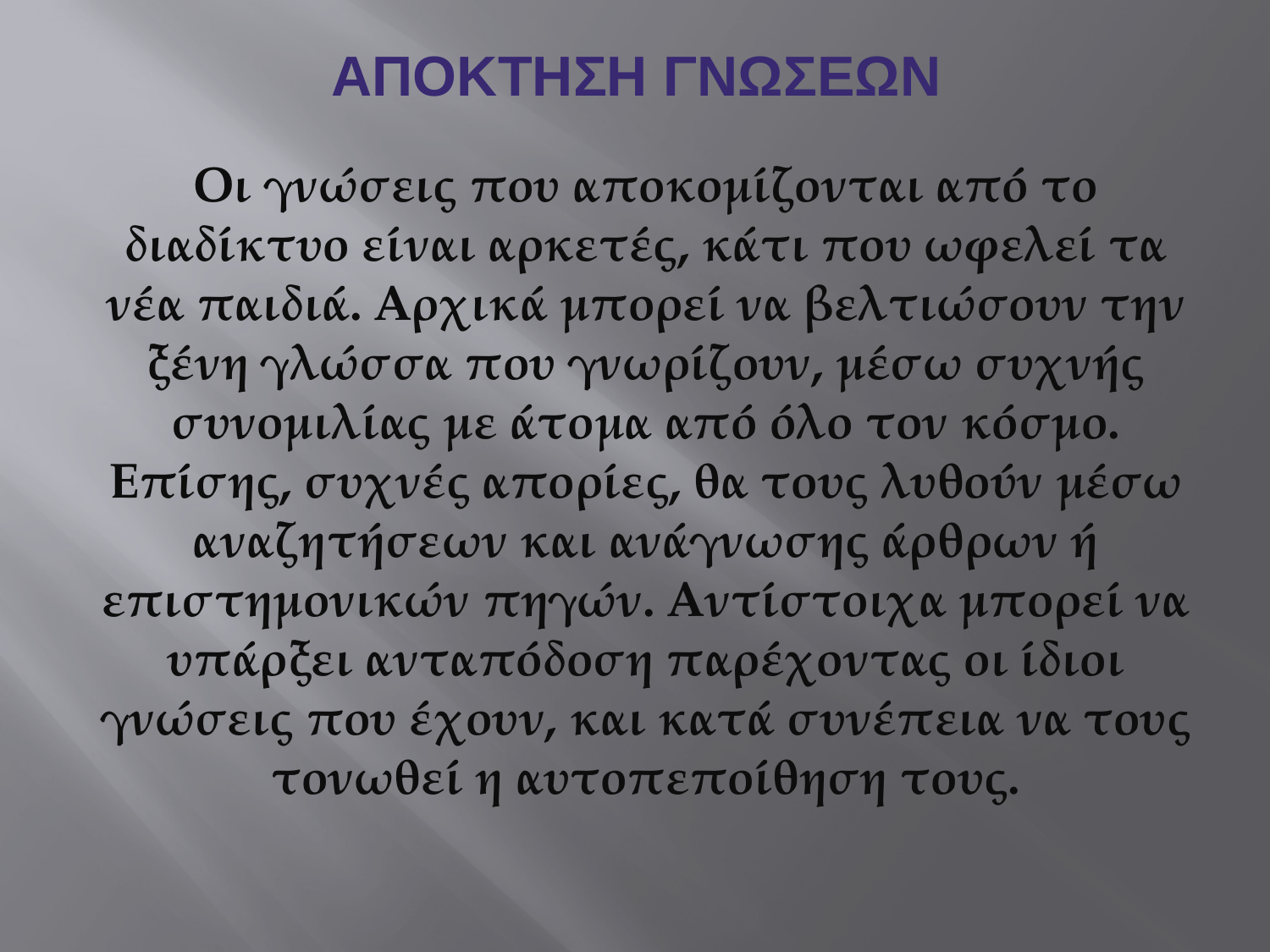

# ΑΠΟΚΤΗΣΗ ΓΝΩΣΕΩΝ
Οι γνώσεις που αποκομίζονται από το διαδίκτυο είναι αρκετές, κάτι που ωφελεί τα νέα παιδιά. Αρχικά μπορεί να βελτιώσουν την ξένη γλώσσα που γνωρίζουν, μέσω συχνής συνομιλίας με άτομα από όλο τον κόσμο. Επίσης, συχνές απορίες, θα τους λυθούν μέσω αναζητήσεων και ανάγνωσης άρθρων ή επιστημονικών πηγών. Αντίστοιχα μπορεί να υπάρξει ανταπόδοση παρέχοντας οι ίδιοι γνώσεις που έχουν, και κατά συνέπεια να τους τονωθεί η αυτοπεποίθηση τους.